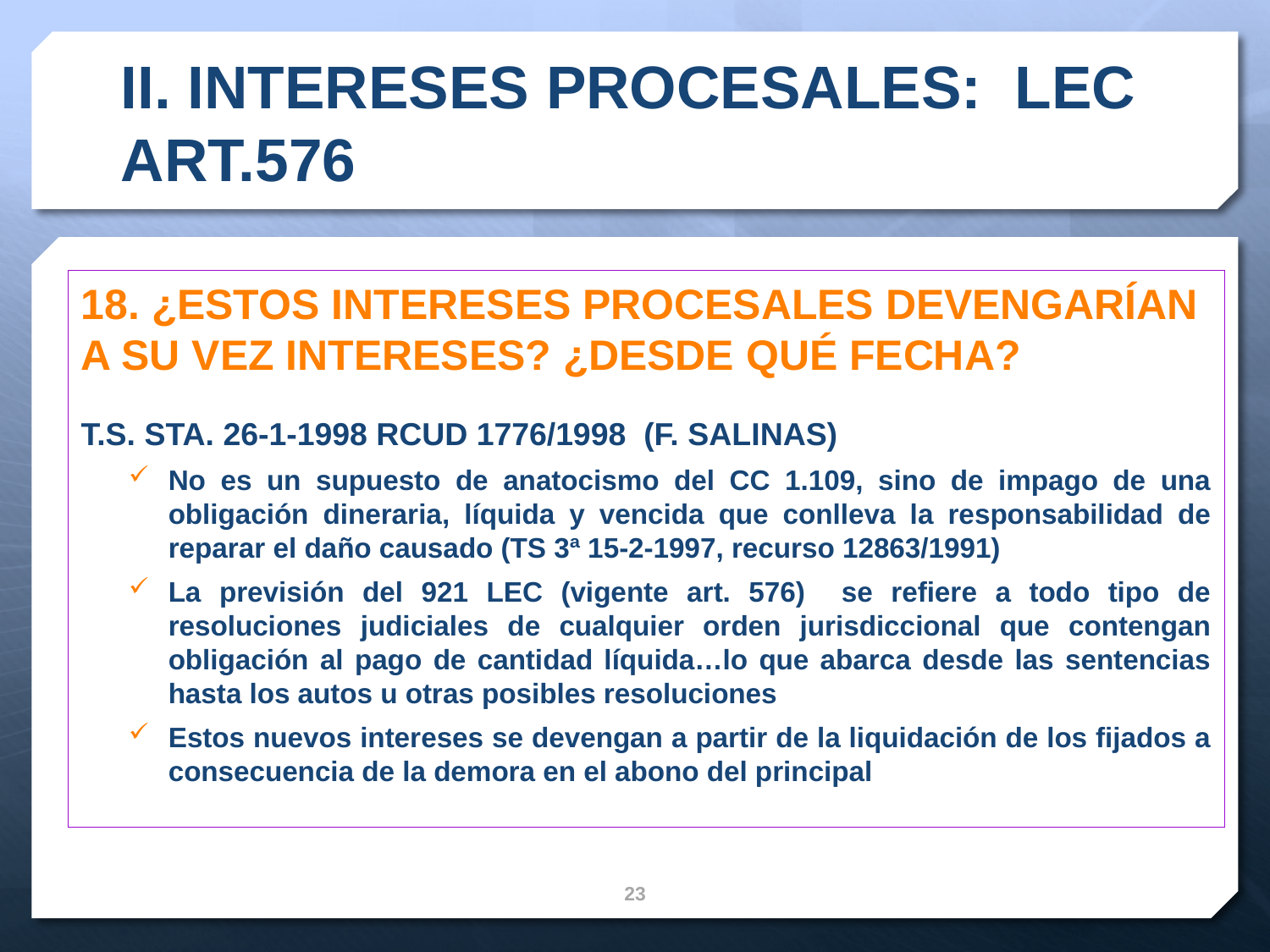

# II. INTERESES PROCESALES:  LEC ART.576
18. ¿ESTOS INTERESES PROCESALES DEVENGARÍAN A SU VEZ INTERESES? ¿DESDE QUÉ FECHA?
T.S. STA. 26-1-1998 RCUD 1776/1998  (F. SALINAS)
No es un supuesto de anatocismo del CC 1.109, sino de impago de una obligación dineraria, líquida y vencida que conlleva la responsabilidad de reparar el daño causado (TS 3ª 15-2-1997, recurso 12863/1991)
La previsión del 921 LEC (vigente art. 576)  se refiere a todo tipo de resoluciones judiciales de cualquier orden jurisdiccional que contengan obligación al pago de cantidad líquida…lo que abarca desde las sentencias hasta los autos u otras posibles resoluciones
Estos nuevos intereses se devengan a partir de la liquidación de los fijados a consecuencia de la demora en el abono del principal
23